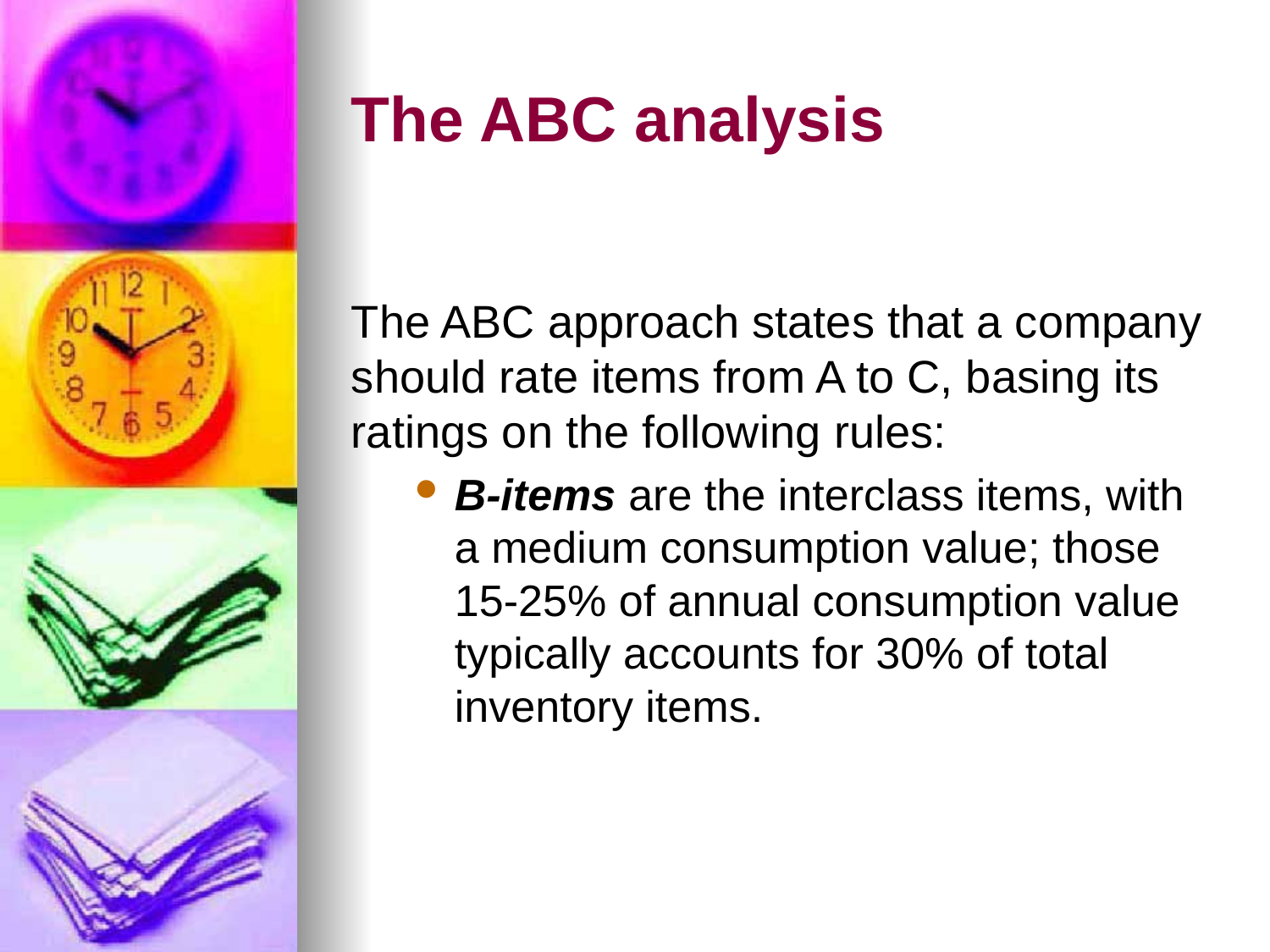

# The ABC analysis

The ABC approach states that a company should rate items from A to C, basing its ratings on the following rules:
B-items are the interclass items, with a medium consumption value; those 15-25% of annual consumption value typically accounts for 30% of total inventory items.